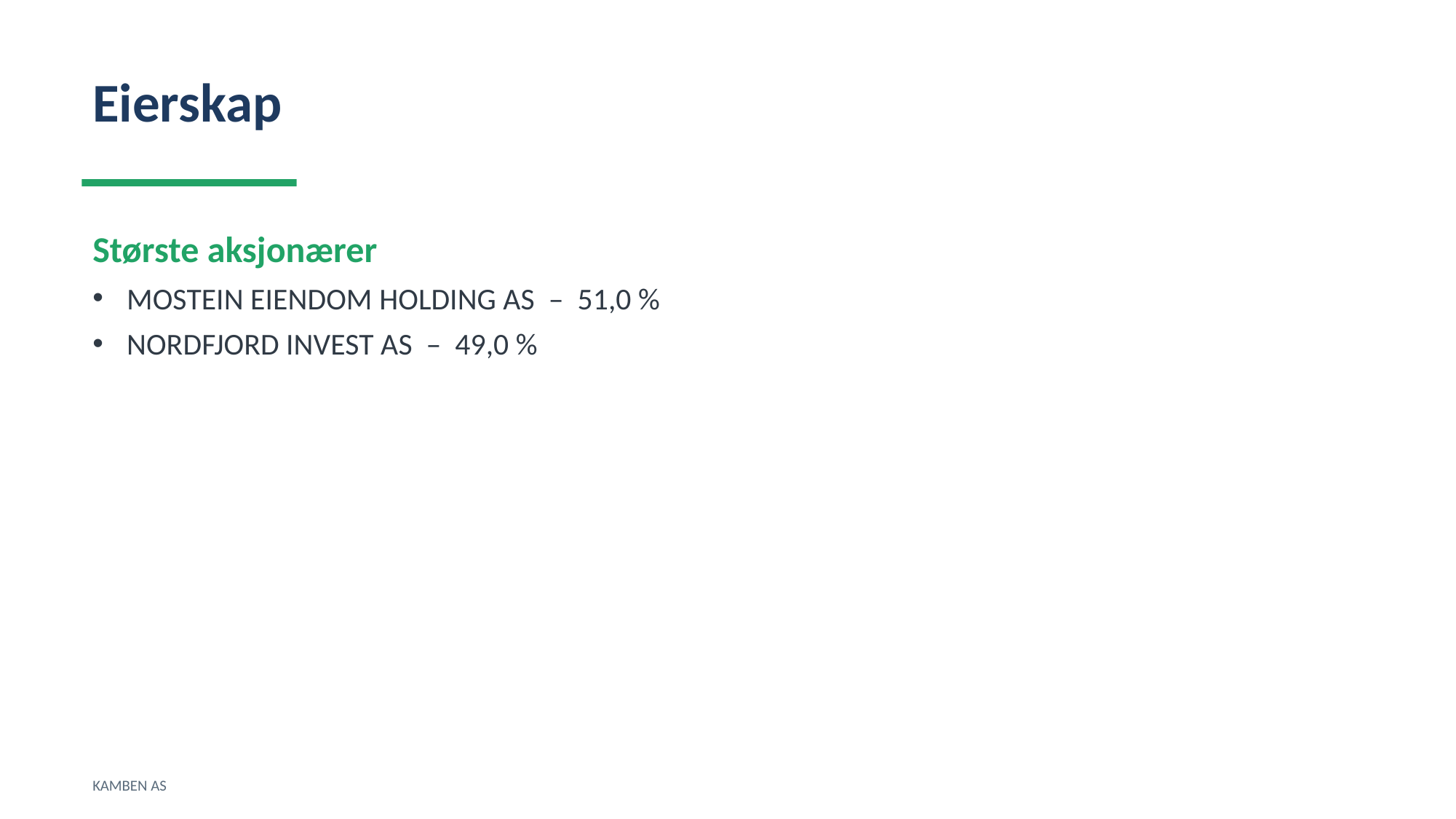

Eierskap

Største aksjonærer
MOSTEIN EIENDOM HOLDING AS  –  51,0 %
NORDFJORD INVEST AS  –  49,0 %
KAMBEN AS